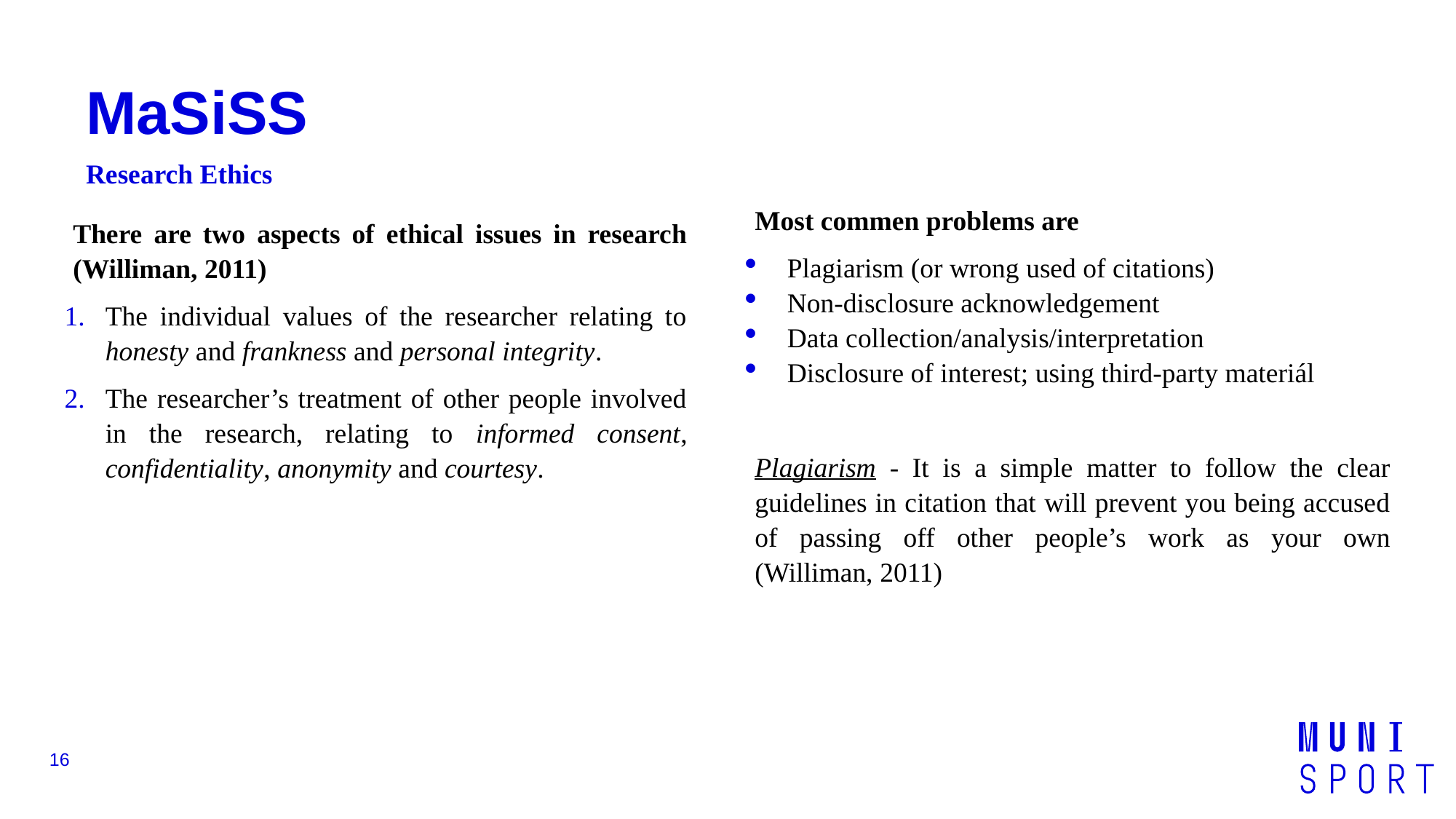

# MaSiSS
Research Ethics
Most commen problems are
Plagiarism (or wrong used of citations)
Non-disclosure acknowledgement
Data collection/analysis/interpretation
Disclosure of interest; using third-party materiál

Plagiarism - It is a simple matter to follow the clear guidelines in citation that will prevent you being accused of passing off other people’s work as your own (Williman, 2011)

There are two aspects of ethical issues in research (Williman, 2011)
The individual values of the researcher relating to honesty and frankness and personal integrity.
The researcher’s treatment of other people involved in the research, relating to informed consent, confidentiality, anonymity and courtesy.

16